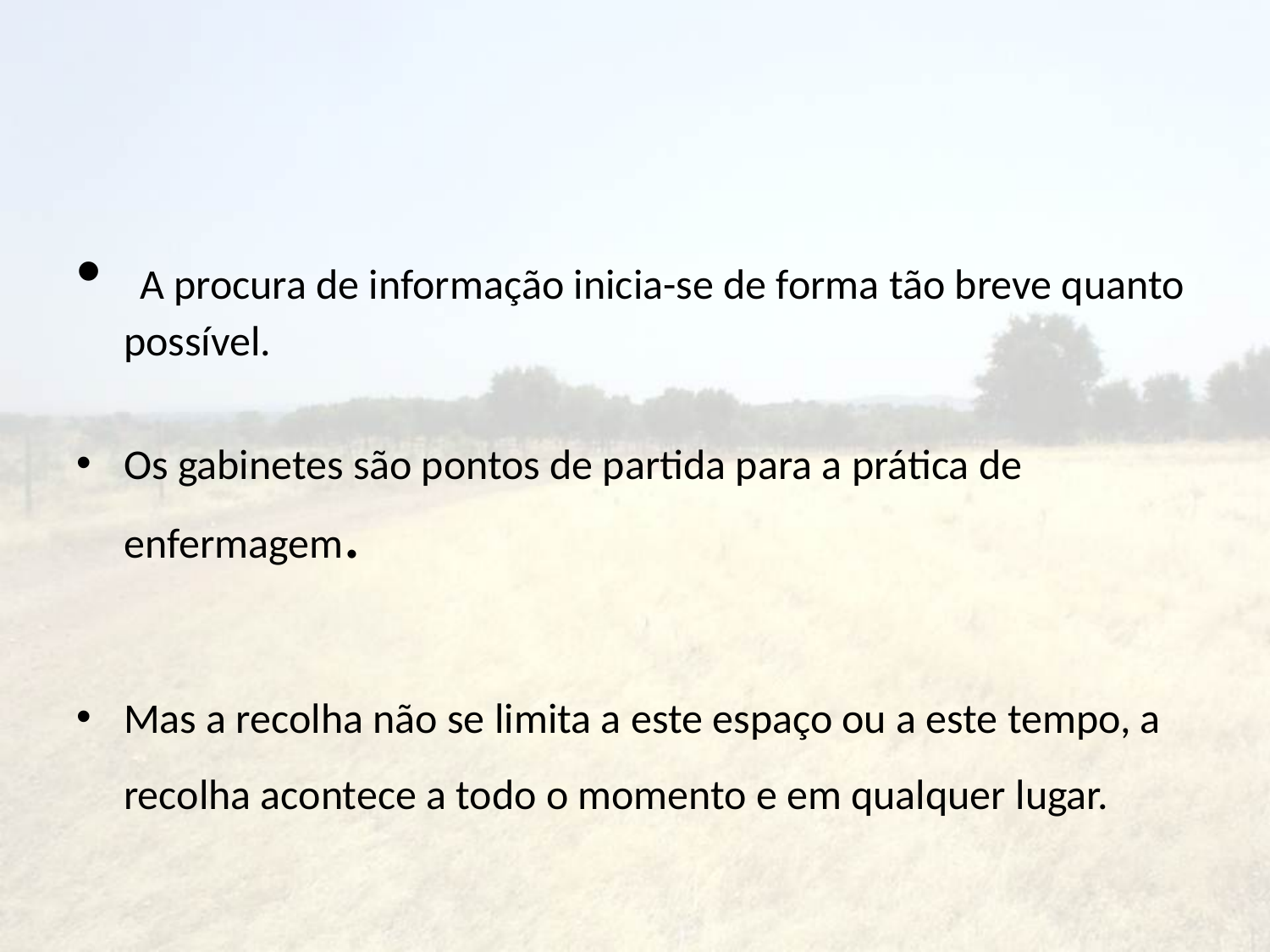

#
 A procura de informação inicia-se de forma tão breve quanto possível.

Os gabinetes são pontos de partida para a prática de enfermagem.

Mas a recolha não se limita a este espaço ou a este tempo, a recolha acontece a todo o momento e em qualquer lugar.